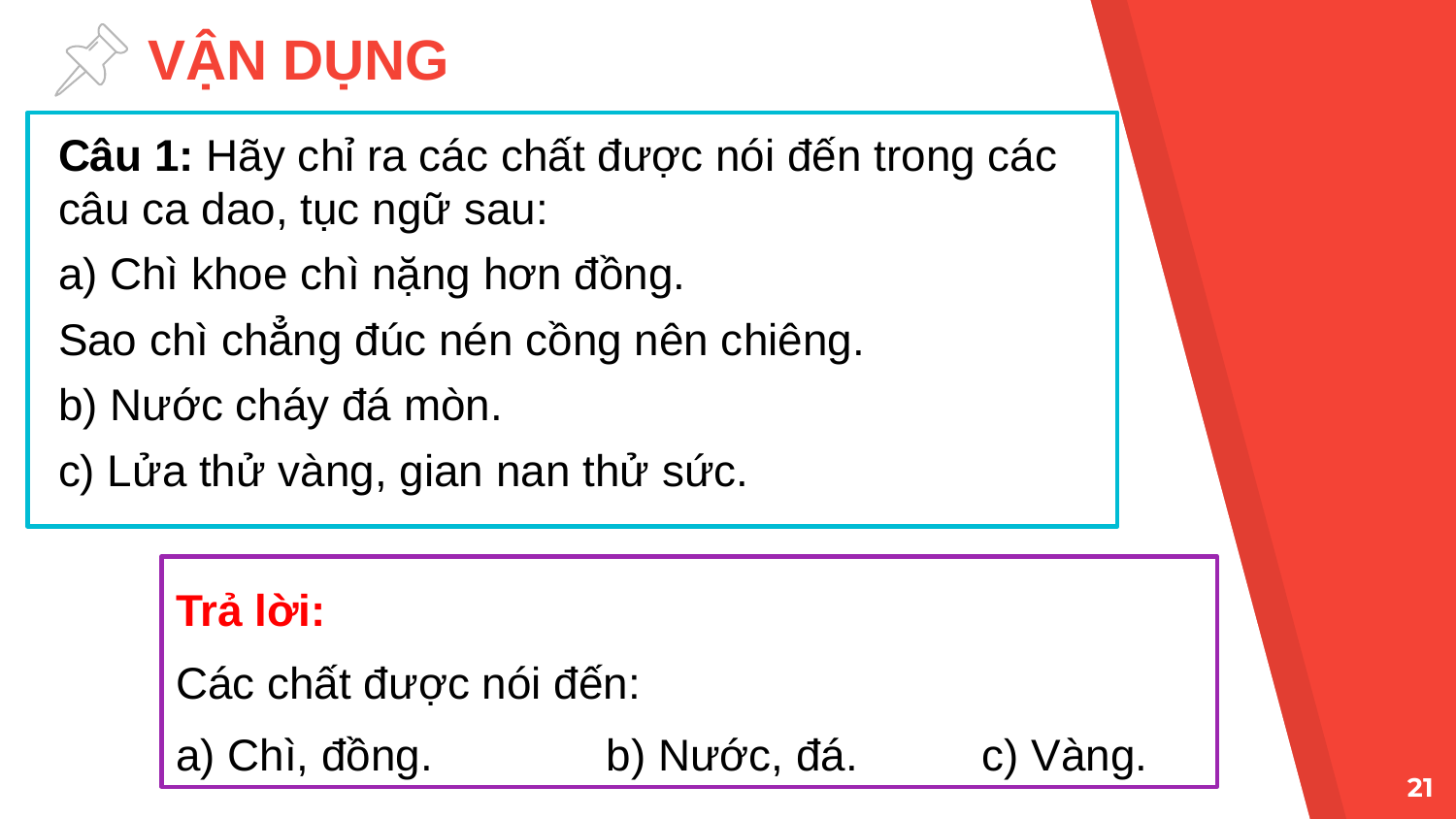

# VẬN DỤNG
Câu 1: Hãy chỉ ra các chất được nói đến trong các câu ca dao, tục ngữ sau:
a) Chì khoe chì nặng hơn đồng.
Sao chì chẳng đúc nén cồng nên chiêng.
b) Nước cháy đá mòn.
c) Lửa thử vàng, gian nan thử sức.
Trả lời:
Các chất được nói đến:
a) Chì, đồng.              b) Nước, đá.          c) Vàng.
21